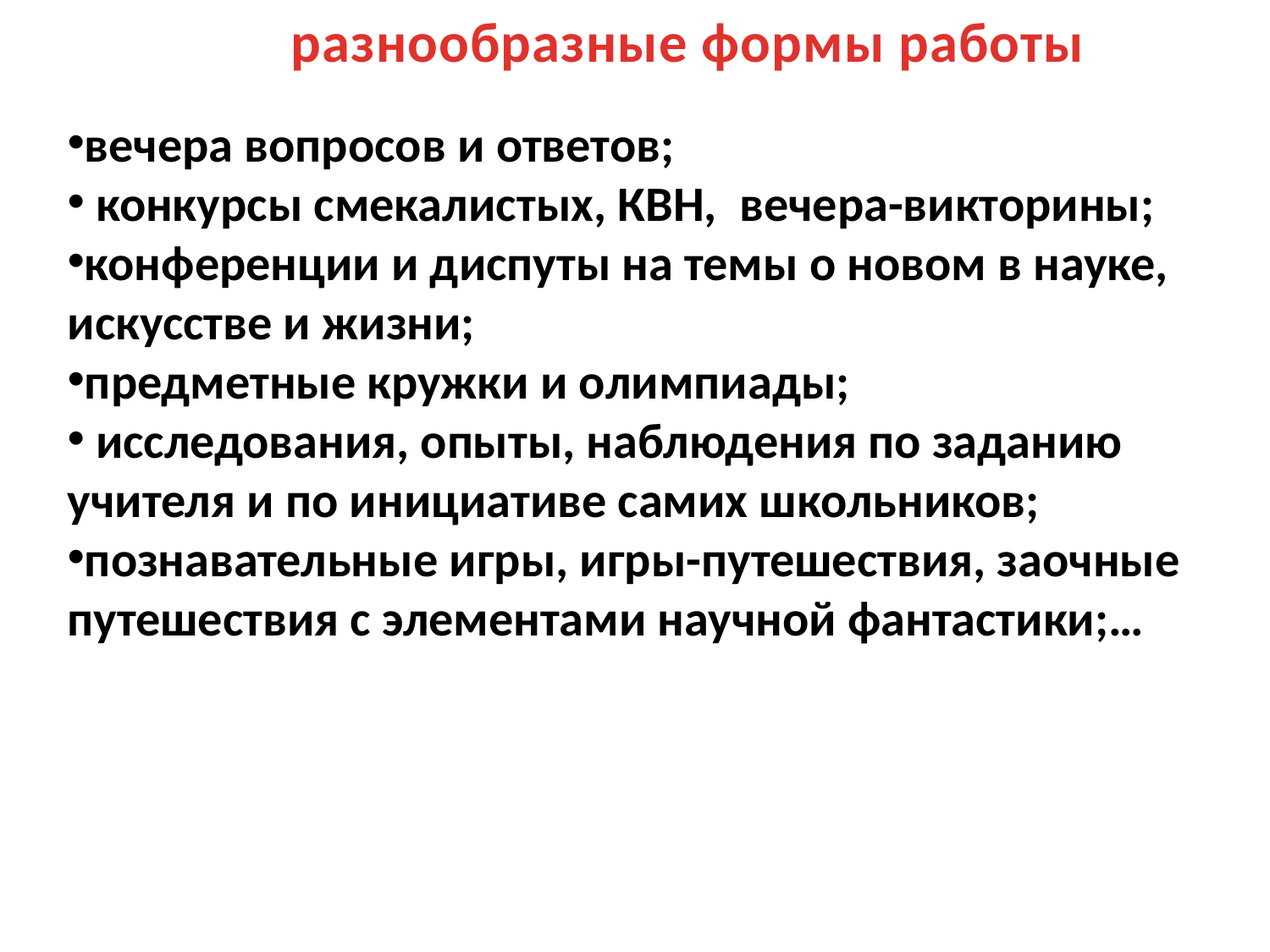

разнообразные формы работы
вечера вопросов и ответов;
 конкурсы смекалистых, КВН,  вечера-викторины;
конференции и диспуты на темы о новом в науке, искусстве и жизни;
предметные кружки и олимпиады;
 исследования, опыты, наблюдения по заданию учителя и по инициативе самих школьников;
познавательные игры, игры-путешествия, заочные путешествия с элементами научной фантастики;…